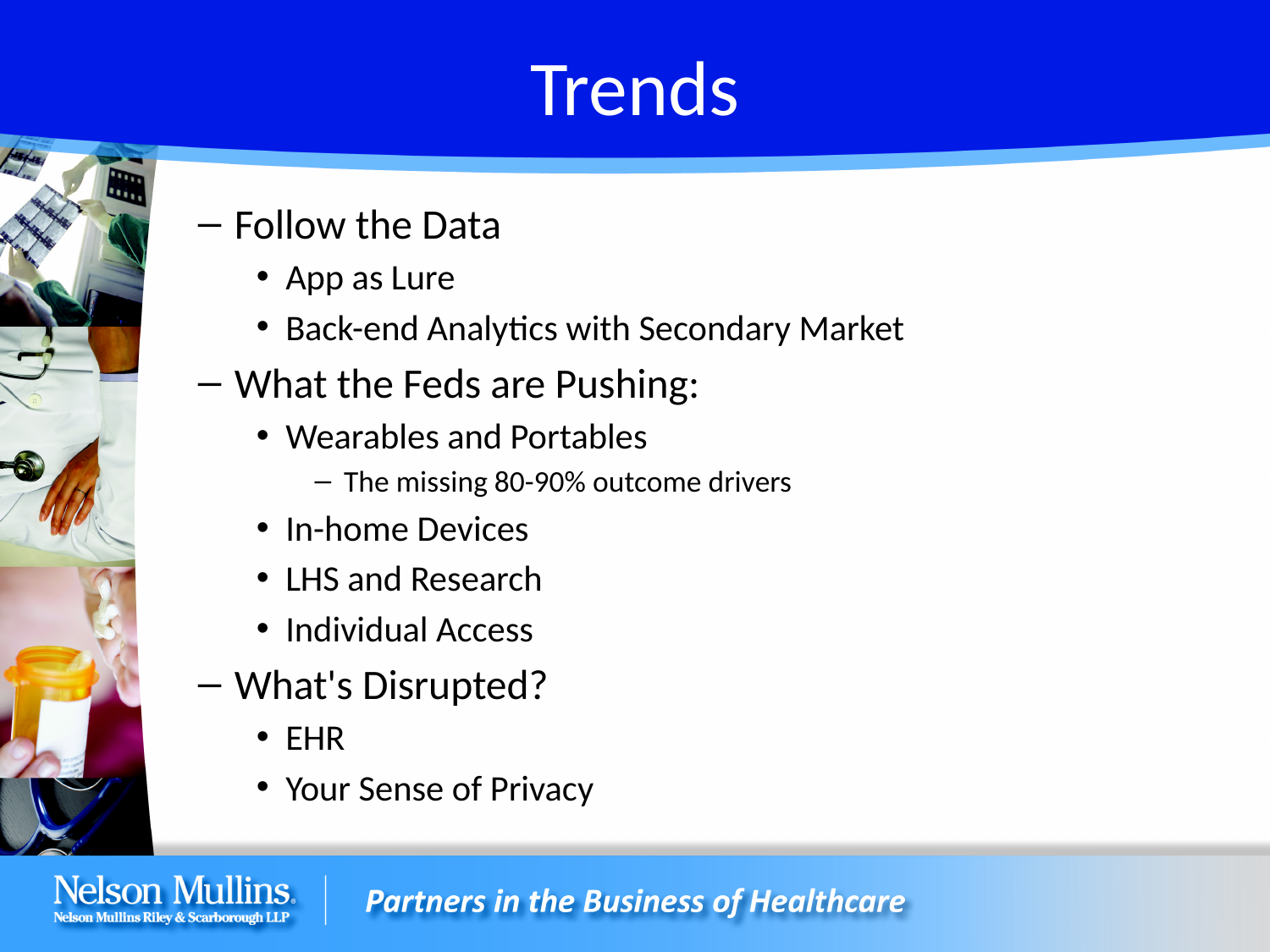

# Trends
Follow the Data
App as Lure
Back-end Analytics with Secondary Market
What the Feds are Pushing:
Wearables and Portables
The missing 80-90% outcome drivers
In-home Devices
LHS and Research
Individual Access
What's Disrupted?
EHR
Your Sense of Privacy